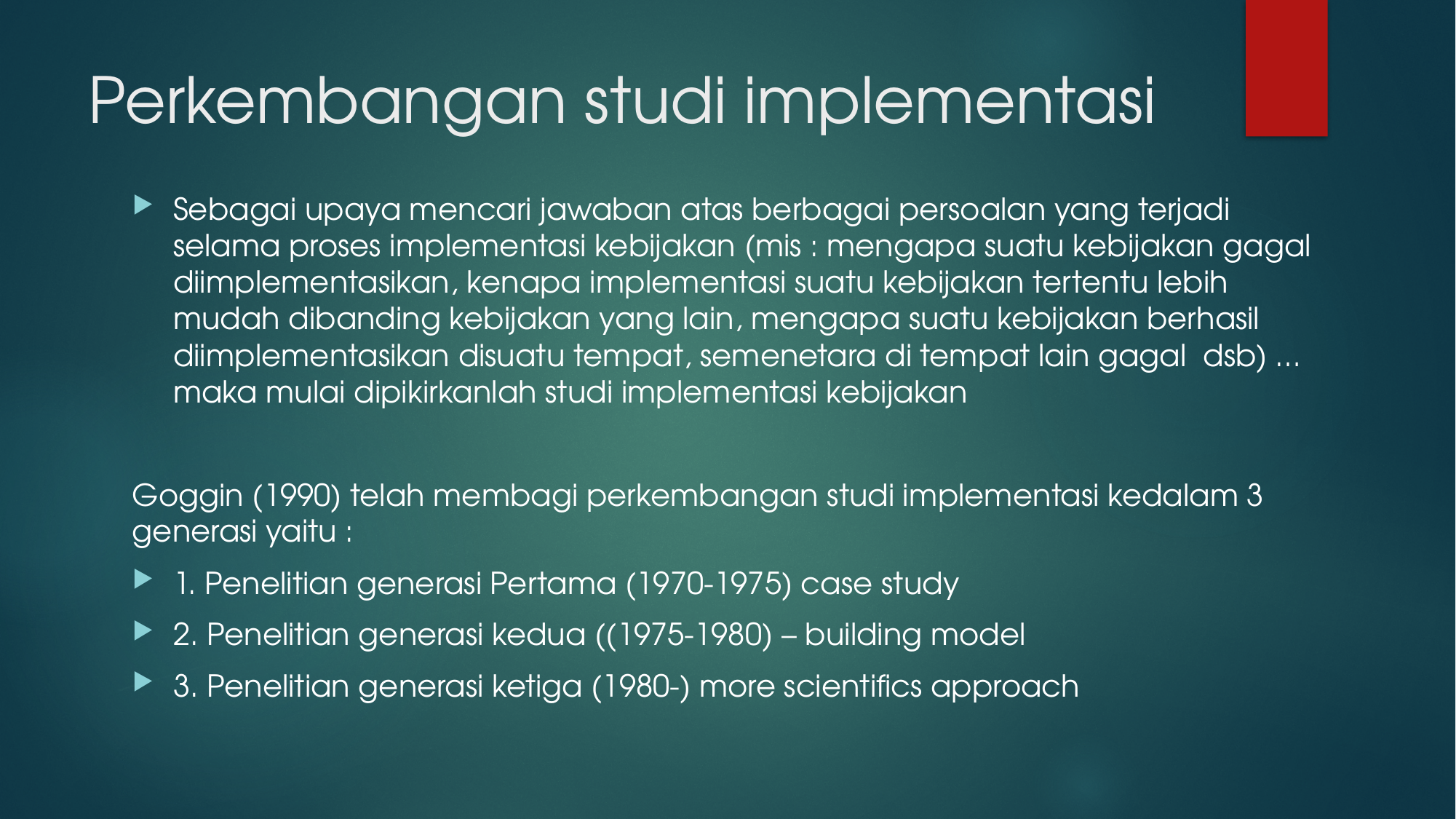

# Perkembangan studi implementasi
Sebagai upaya mencari jawaban atas berbagai persoalan yang terjadi selama proses implementasi kebijakan (mis : mengapa suatu kebijakan gagal diimplementasikan, kenapa implementasi suatu kebijakan tertentu lebih mudah dibanding kebijakan yang lain, mengapa suatu kebijakan berhasil diimplementasikan disuatu tempat, semenetara di tempat lain gagal  dsb) … maka mulai dipikirkanlah studi implementasi kebijakan

Goggin (1990) telah membagi perkembangan studi implementasi kedalam 3 generasi yaitu :
1. Penelitian generasi Pertama (1970-1975) case study
2. Penelitian generasi kedua ((1975-1980) – building model
3. Penelitian generasi ketiga (1980-) more scientifics approach